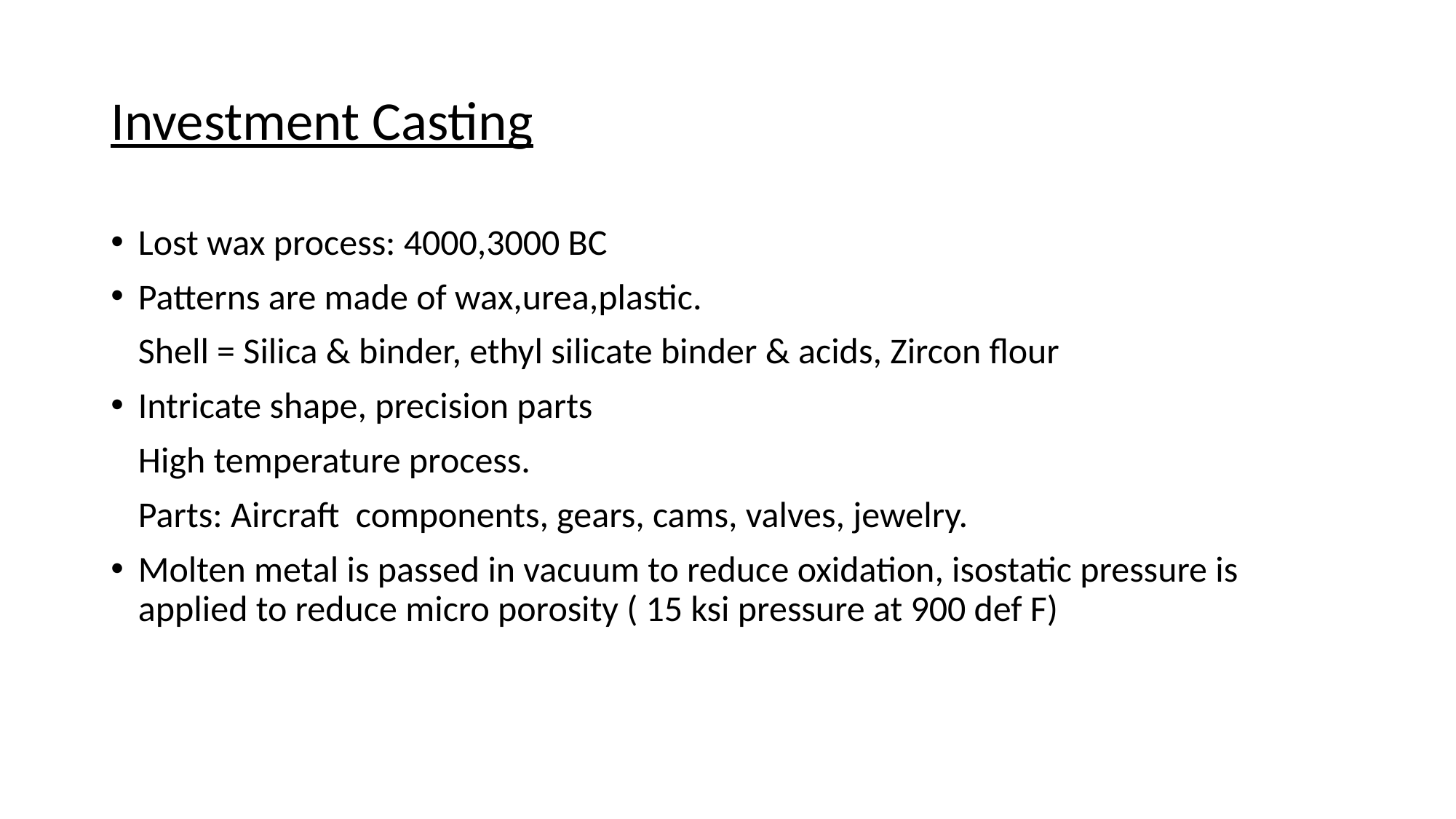

# Investment Casting
Lost wax process: 4000,3000 BC
Patterns are made of wax,urea,plastic.
	Shell = Silica & binder, ethyl silicate binder & acids, Zircon flour
Intricate shape, precision parts
	High temperature process.
	Parts: Aircraft  components, gears, cams, valves, jewelry.
Molten metal is passed in vacuum to reduce oxidation, isostatic pressure is applied to reduce micro porosity ( 15 ksi pressure at 900 def F)